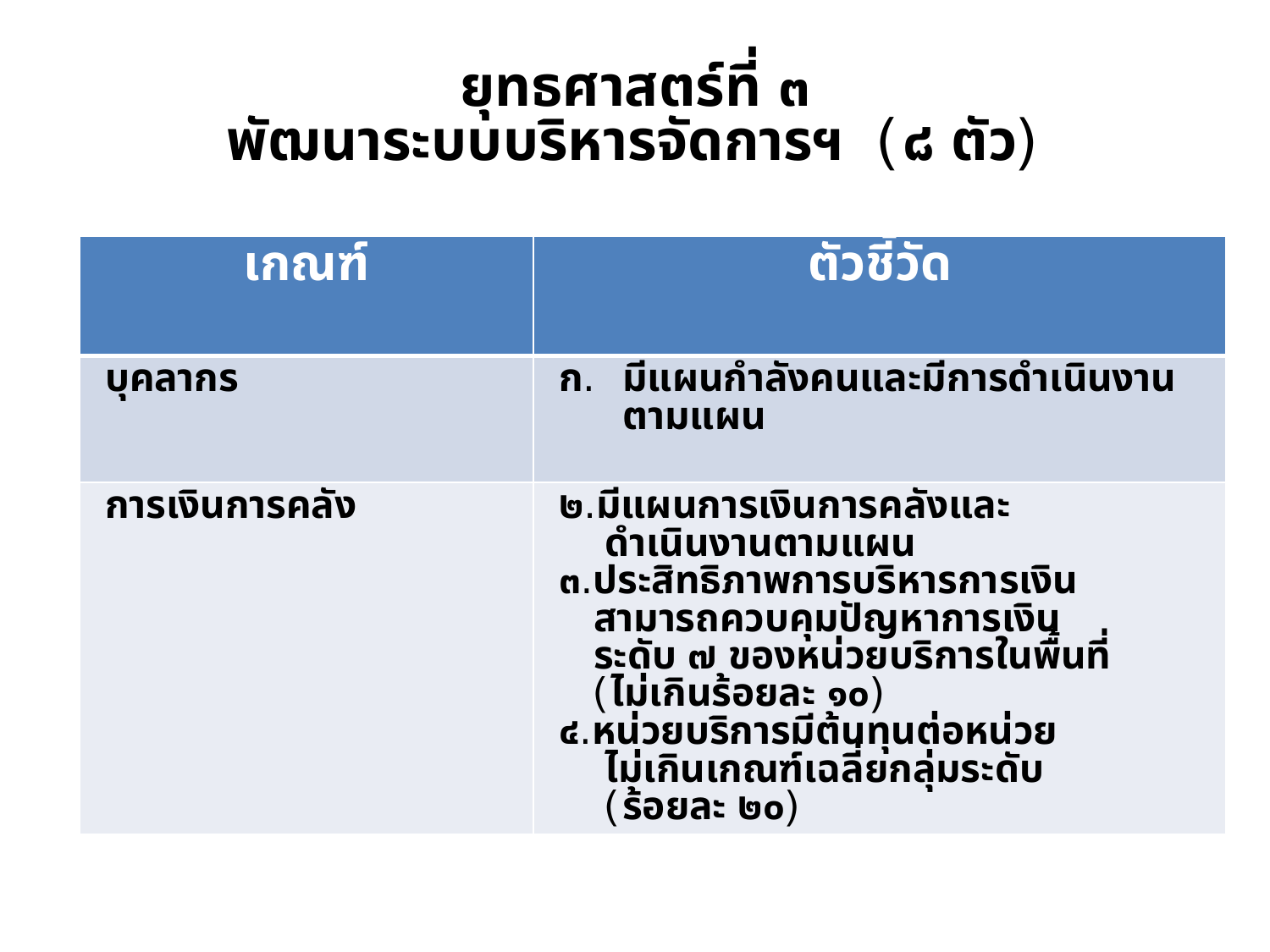

# ยุทธศาสตร์ที่ ๓ พัฒนาระบบบริหารจัดการฯ  (๘ ตัว)
| เกณฑ์ | ตัวชี้วัด |
| --- | --- |
| บุคลากร | มีแผนกำลังคนและมีการดำเนินงานตามแผน |
| การเงินการคลัง | ๒.มีแผนการเงินการคลังและ ดำเนินงานตามแผน ๓.ประสิทธิภาพการบริหารการเงิน สามารถควบคุมปัญหาการเงิน ระดับ ๗ ของหน่วยบริการในพื้นที่ (ไม่เกินร้อยละ ๑๐) ๔.หน่วยบริการมีต้นทุนต่อหน่วย ไม่เกินเกณฑ์เฉลี่ยกลุ่มระดับ (ร้อยละ ๒๐) |